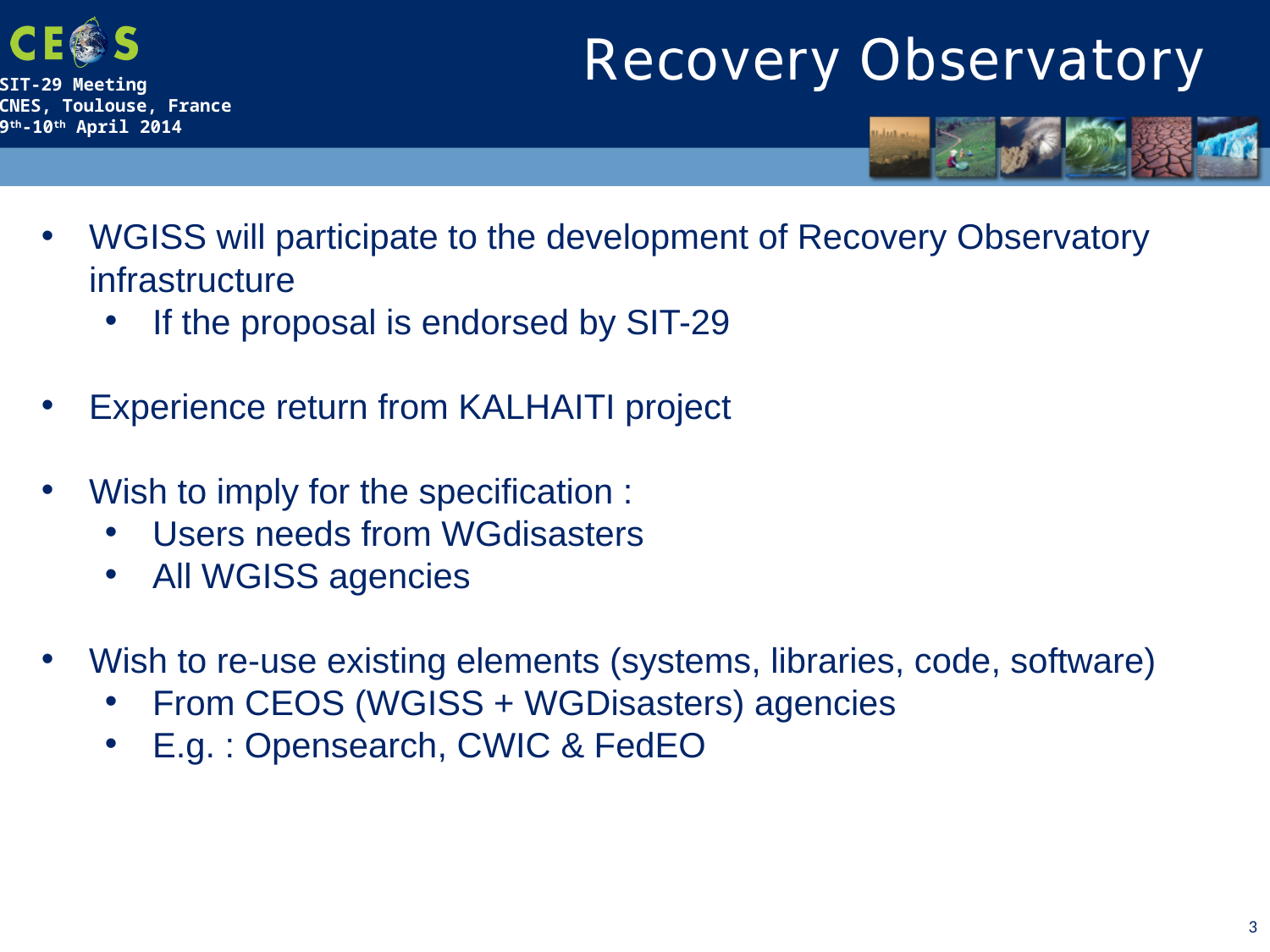

Recovery Observatory
WGISS will participate to the development of Recovery Observatory infrastructure
If the proposal is endorsed by SIT-29

Experience return from KALHAITI project

Wish to imply for the specification :
Users needs from WGdisasters
All WGISS agencies

Wish to re-use existing elements (systems, libraries, code, software)
From CEOS (WGISS + WGDisasters) agencies
E.g. : Opensearch, CWIC & FedEO
3